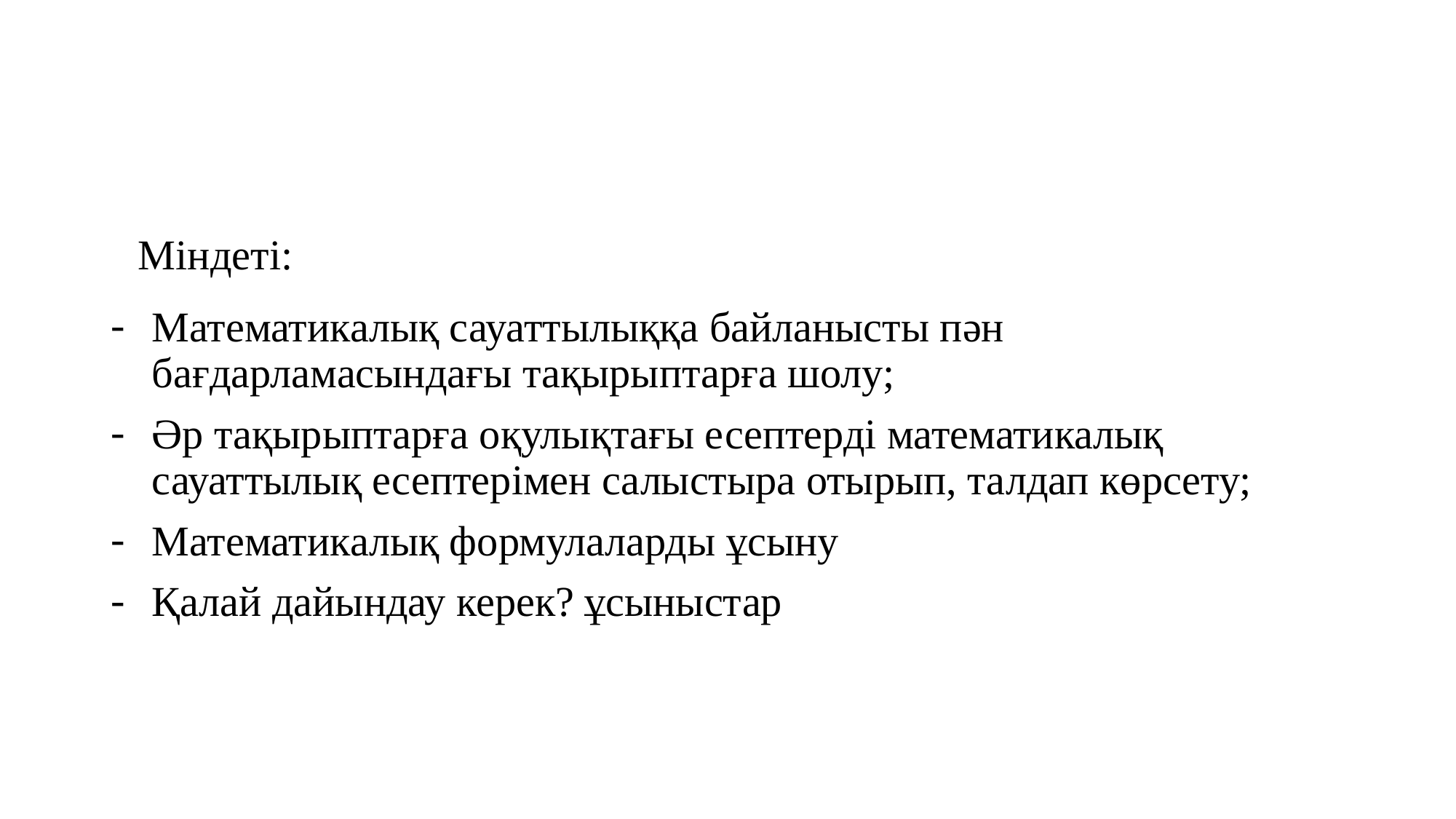

Міндеті:
Математикалық сауаттылыққа байланысты пән бағдарламасындағы тақырыптарға шолу;
Әр тақырыптарға оқулықтағы есептерді математикалық сауаттылық есептерімен салыстыра отырып, талдап көрсету;
Математикалық формулаларды ұсыну
Қалай дайындау керек? ұсыныстар